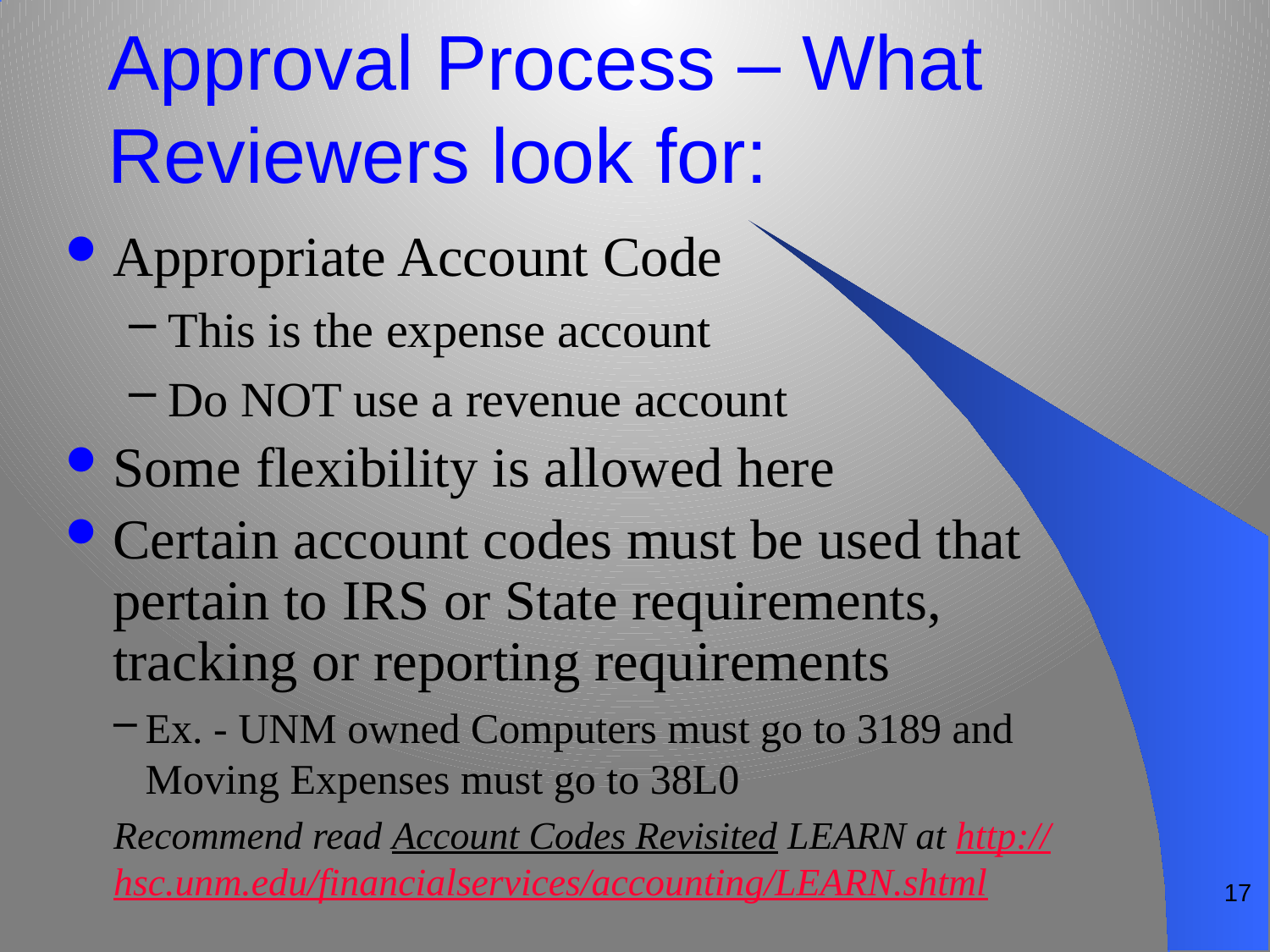

# Approval Process – What Reviewers look for:
Appropriate Account Code
This is the expense account
Do NOT use a revenue account
Some flexibility is allowed here
Certain account codes must be used that pertain to IRS or State requirements, tracking or reporting requirements
Ex. - UNM owned Computers must go to 3189 and Moving Expenses must go to 38L0
Recommend read Account Codes Revisited LEARN at http://hsc.unm.edu/financialservices/accounting/LEARN.shtml

17